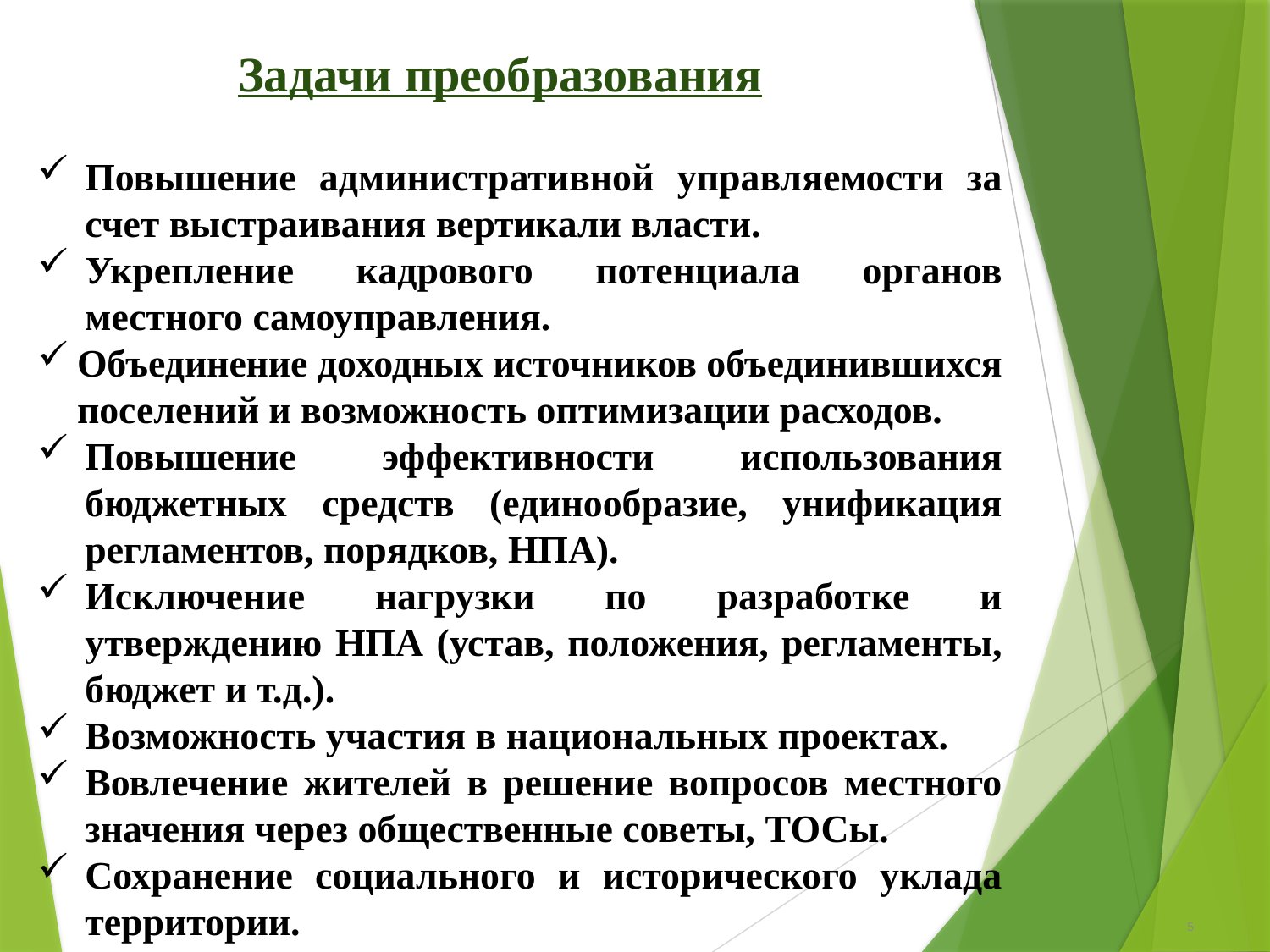

Задачи преобразования
Повышение административной управляемости за счет выстраивания вертикали власти.
Укрепление кадрового потенциала органов местного самоуправления.
Объединение доходных источников объединившихся поселений и возможность оптимизации расходов.
Повышение эффективности использования бюджетных средств (единообразие, унификация регламентов, порядков, НПА).
Исключение нагрузки по разработке и утверждению НПА (устав, положения, регламенты, бюджет и т.д.).
Возможность участия в национальных проектах.
Вовлечение жителей в решение вопросов местного значения через общественные советы, ТОСы.
Сохранение социального и исторического уклада территории.
5